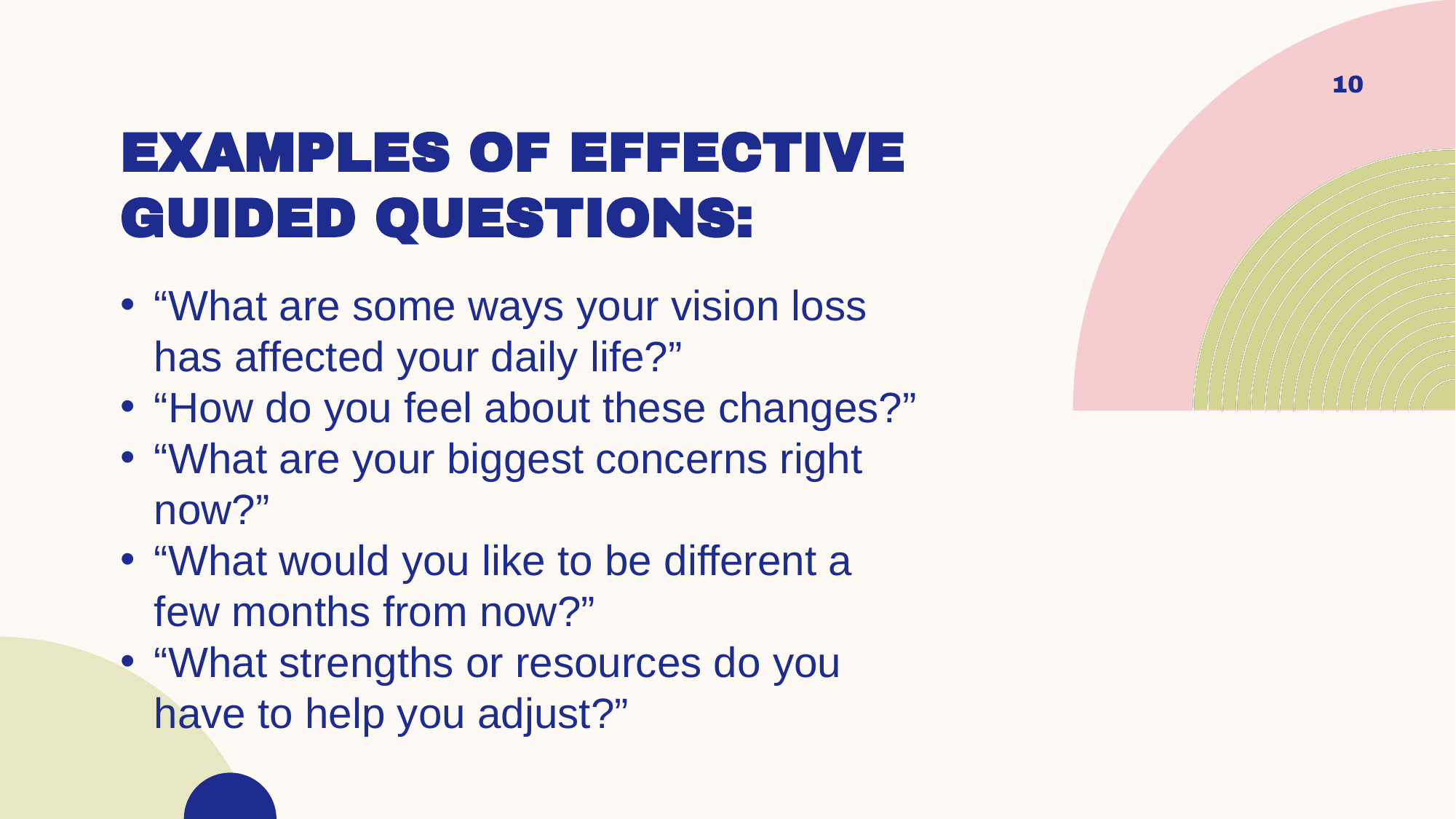

10
# Examples of effective guided questions:
“What are some ways your vision loss has affected your daily life?”
“How do you feel about these changes?”
“What are your biggest concerns right now?”
“What would you like to be different a few months from now?”
“What strengths or resources do you have to help you adjust?”